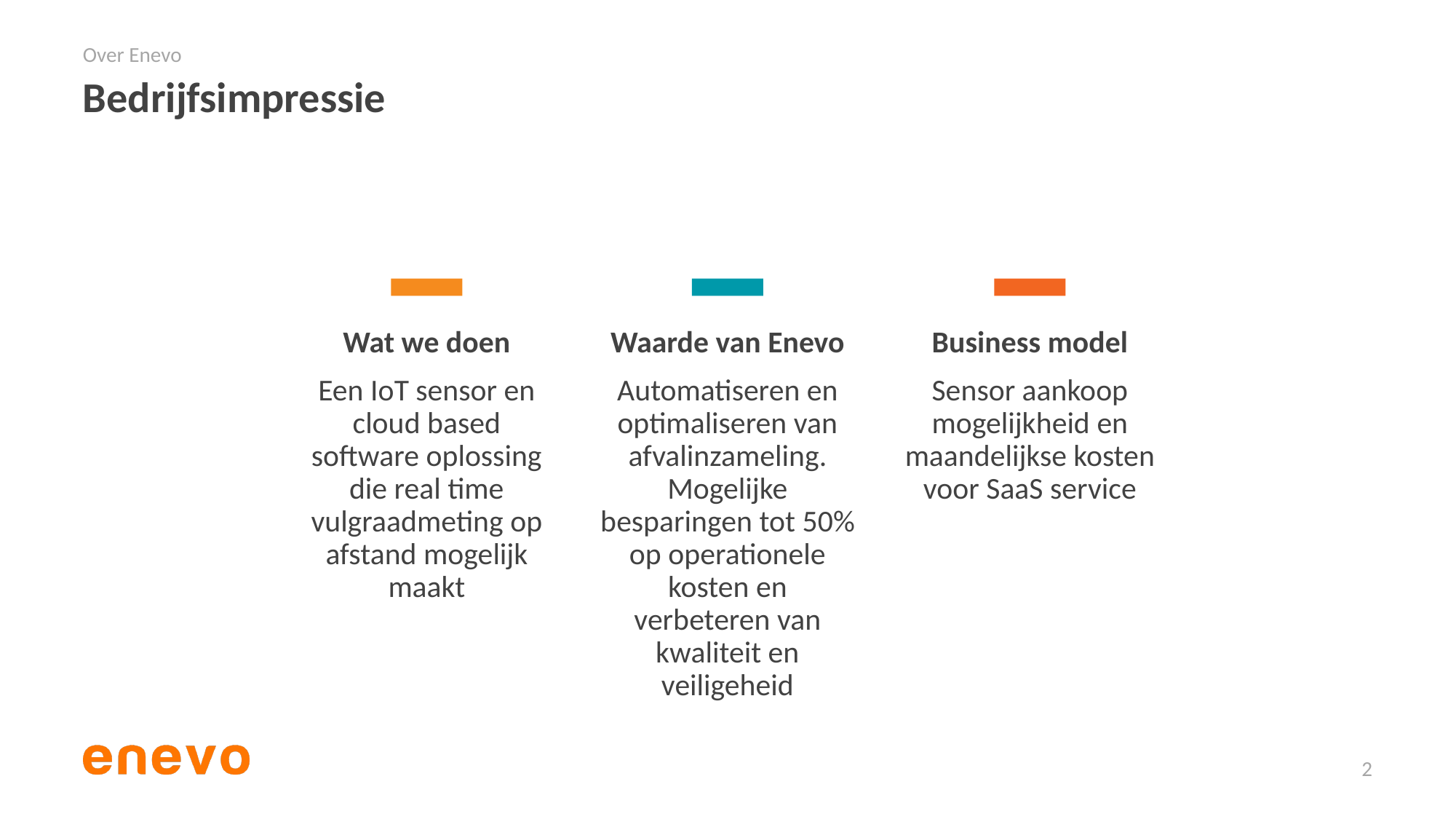

Over Enevo
# Bedrijfsimpressie

Wat we doen
Een IoT sensor en cloud based software oplossing die real time vulgraadmeting op afstand mogelijk maakt

Waarde van Enevo
Automatiseren en optimaliseren van afvalinzameling. Mogelijke besparingen tot 50% op operationele kosten en verbeteren van kwaliteit en veiligeheid

Business model
Sensor aankoop mogelijkheid en maandelijkse kosten voor SaaS service
2